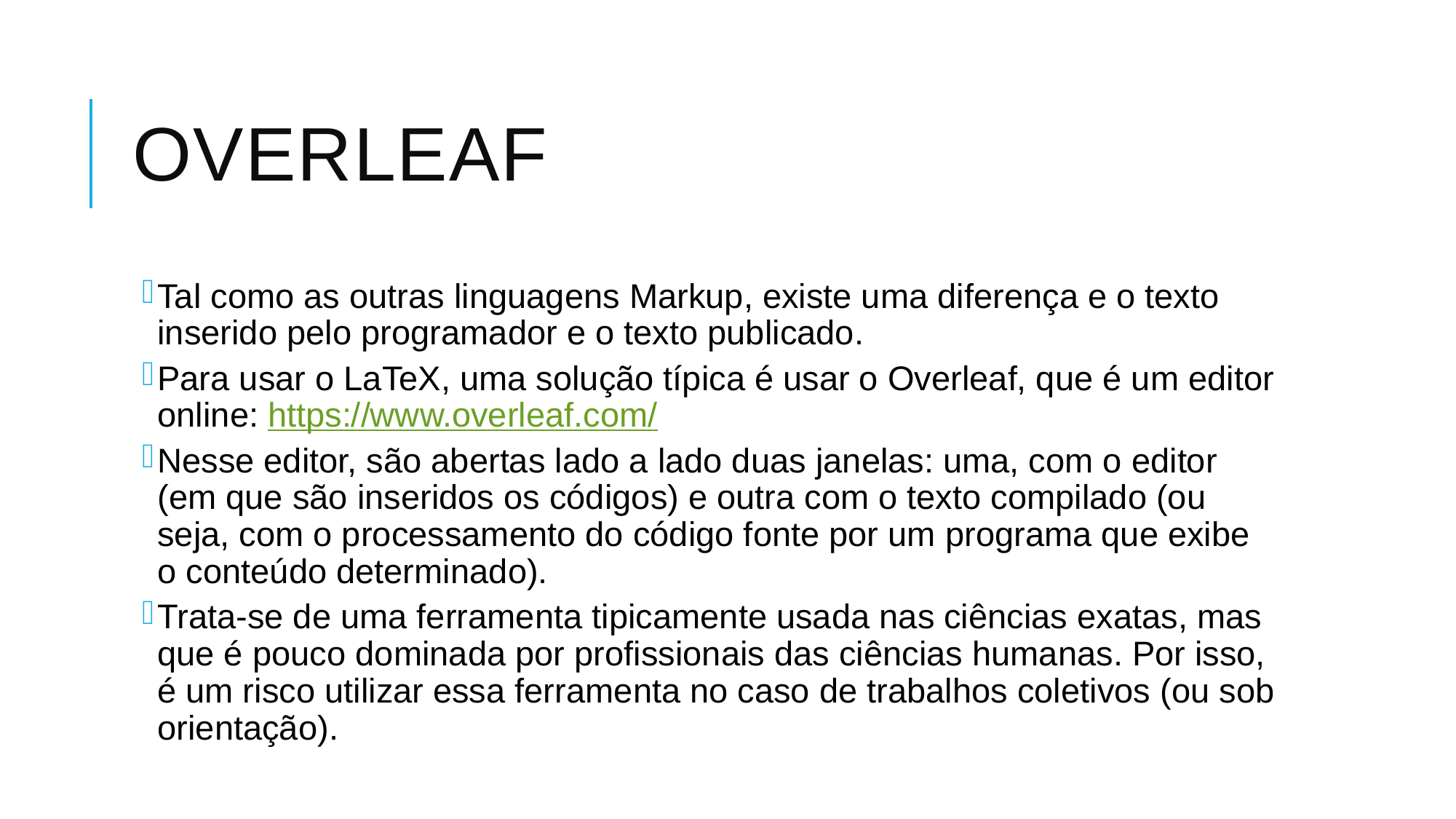

# overleaf
Tal como as outras linguagens Markup, existe uma diferença e o texto inserido pelo programador e o texto publicado.
Para usar o LaTeX, uma solução típica é usar o Overleaf, que é um editor online: https://www.overleaf.com/
Nesse editor, são abertas lado a lado duas janelas: uma, com o editor (em que são inseridos os códigos) e outra com o texto compilado (ou seja, com o processamento do código fonte por um programa que exibe o conteúdo determinado).
Trata-se de uma ferramenta tipicamente usada nas ciências exatas, mas que é pouco dominada por profissionais das ciências humanas. Por isso, é um risco utilizar essa ferramenta no caso de trabalhos coletivos (ou sob orientação).